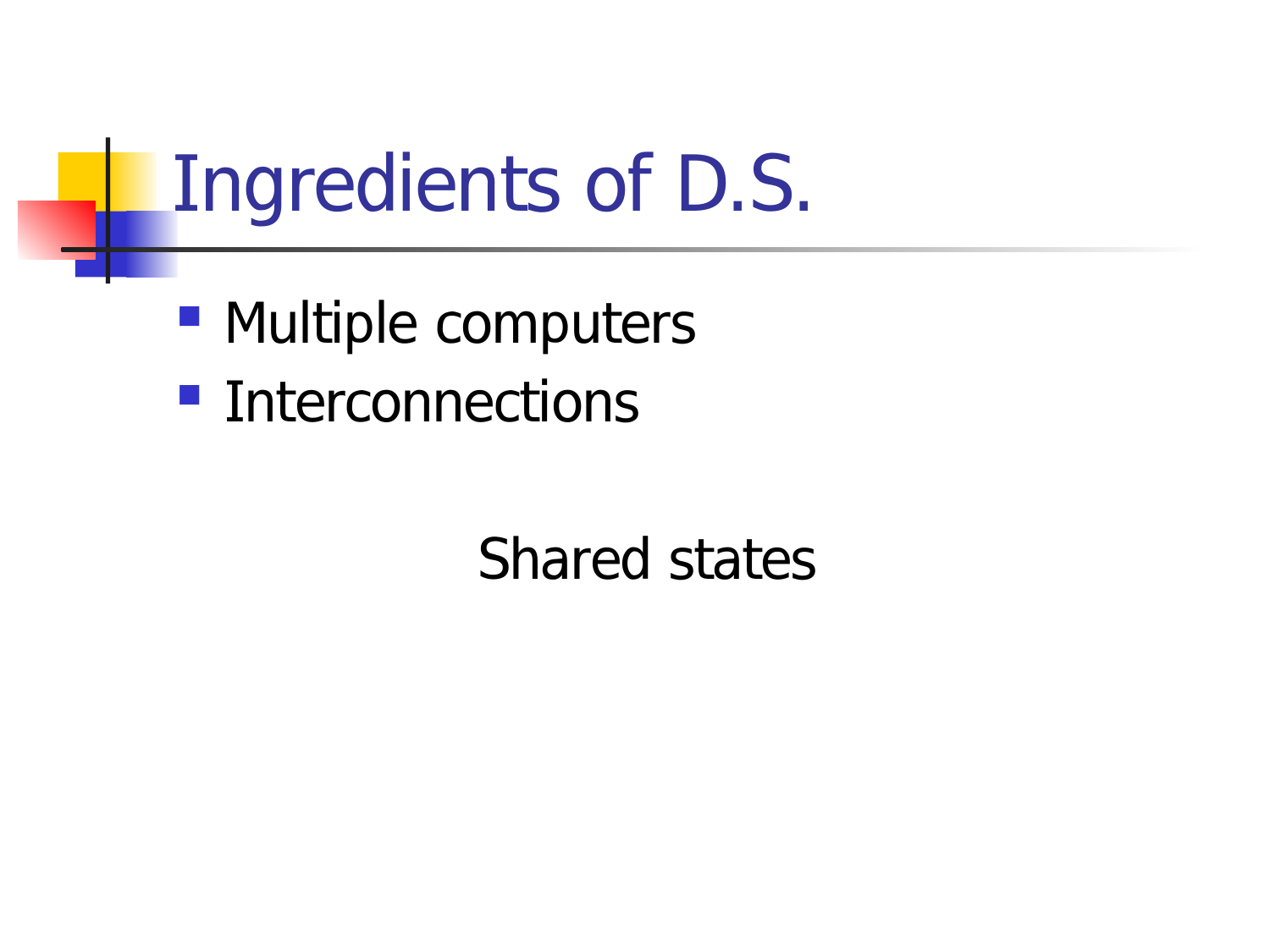

# Ingredients of D.S.
Multiple computers
Interconnections

			Shared states